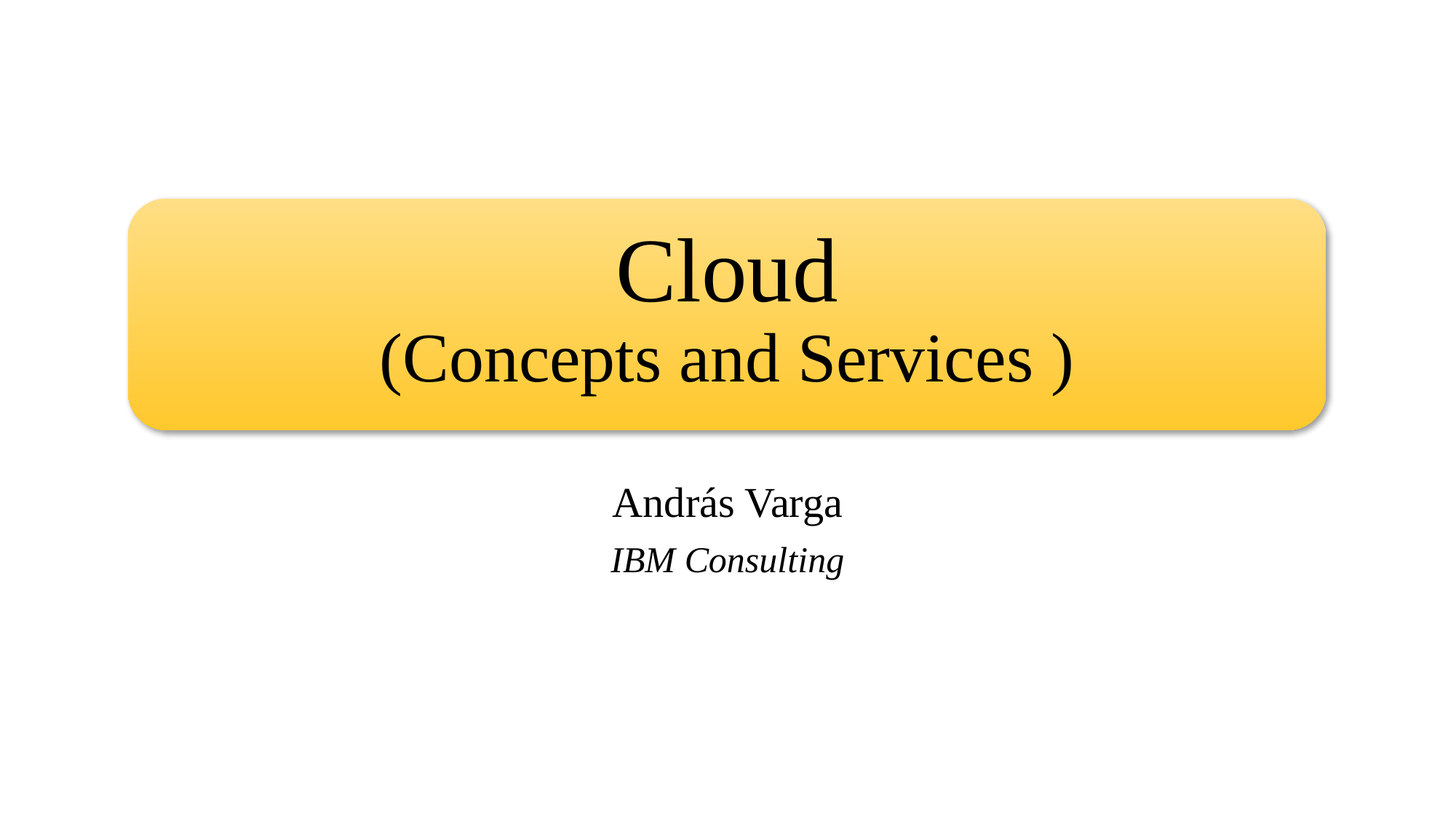

# Cloud (Concepts and Services )

András Varga
IBM Consulting